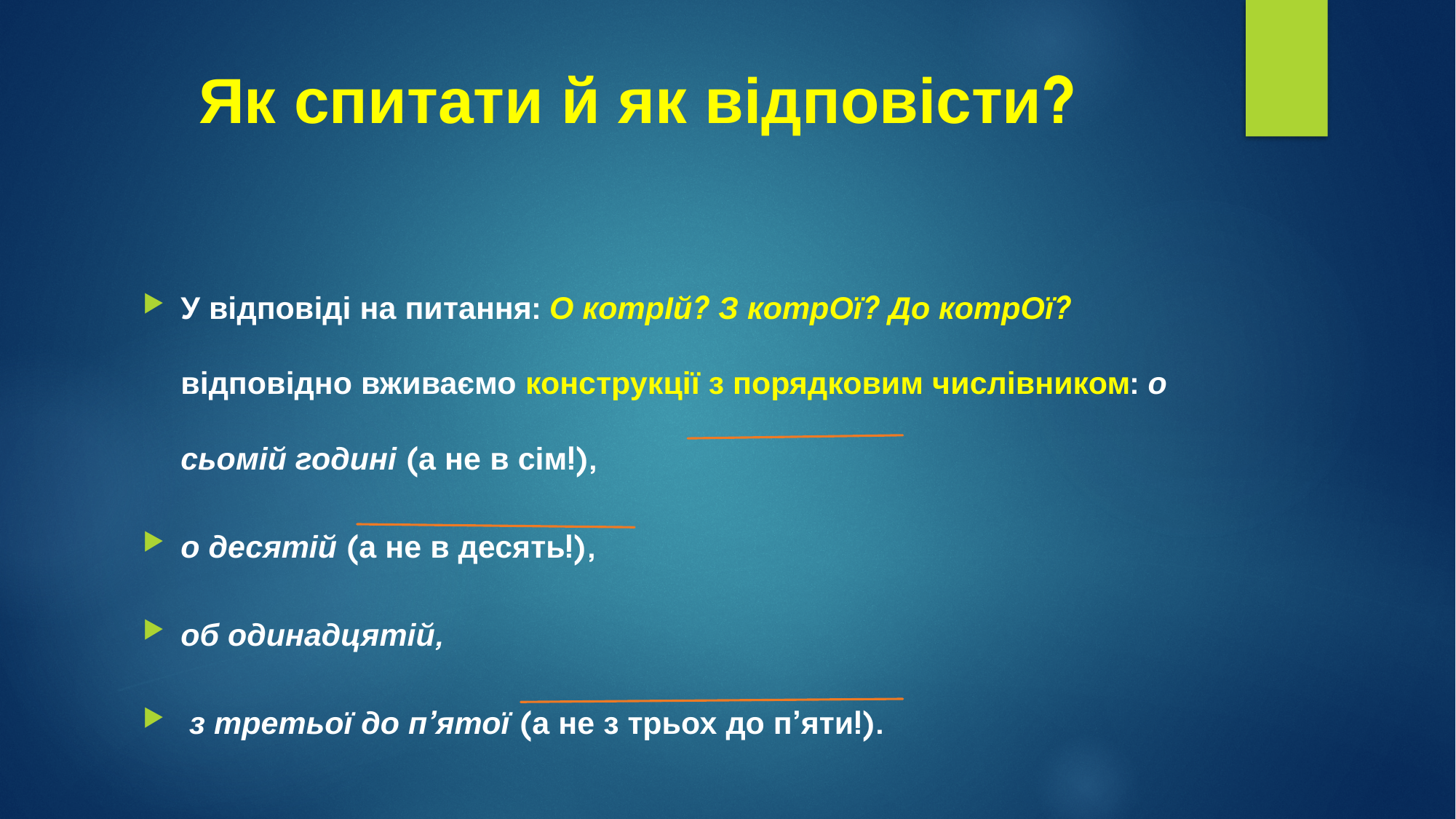

# Як спитати й як відповісти?
У відповіді на питання: О котрІй? З котрОї? До котрОї? відповідно вживаємо конструкції з порядковим числівником: о сьомій годині (а не в сім!),
о десятій (а не в десять!),
об одинадцятій,
 з третьої до п’ятої (а не з трьох до п’яти!).